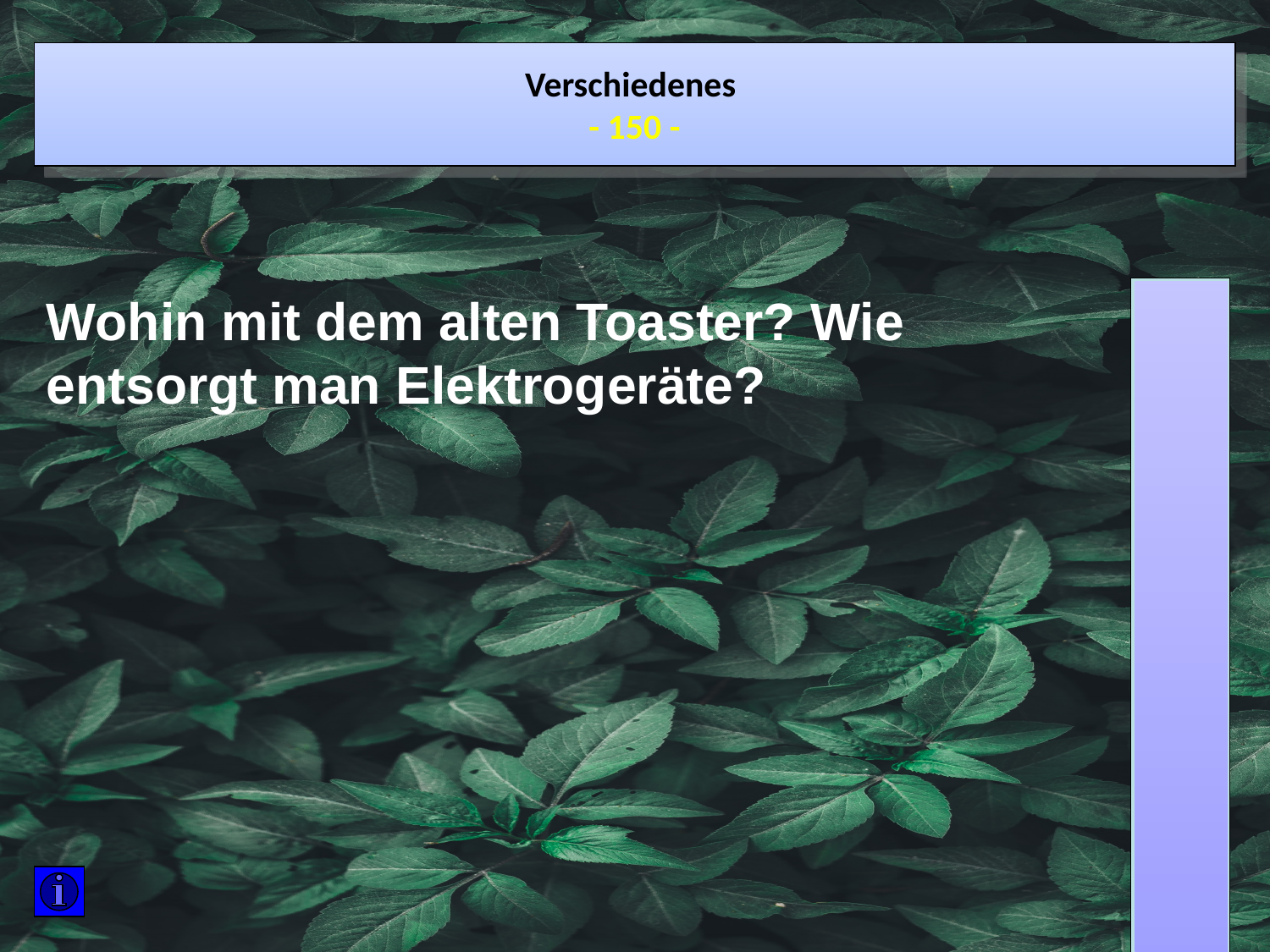

Verschiedenes
- 150 -

Wohin mit dem alten Toaster? Wie entsorgt man Elektrogeräte?